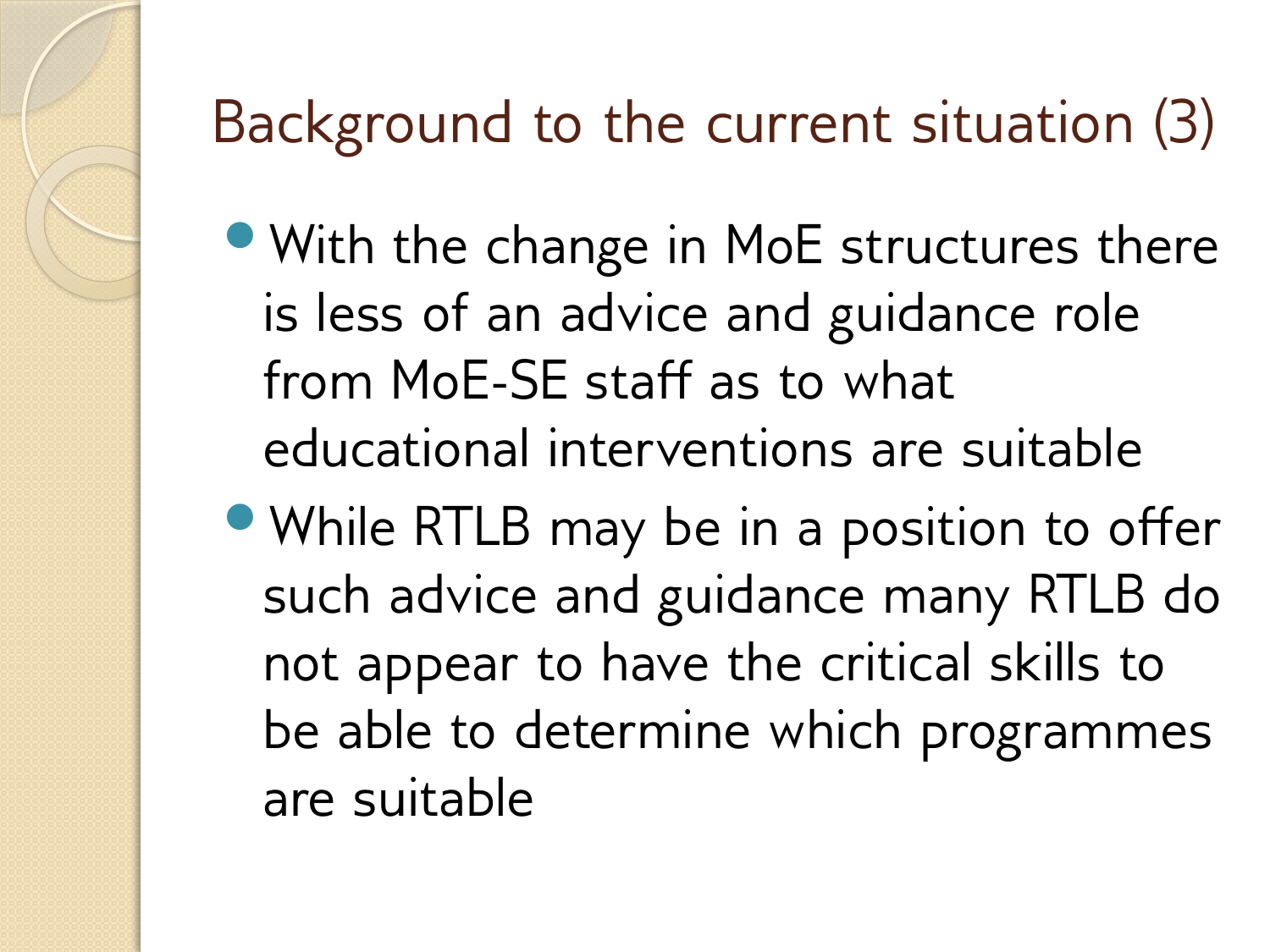

# Background to the current situation (3)
With the change in MoE structures there is less of an advice and guidance role from MoE-SE staff as to what educational interventions are suitable
While RTLB may be in a position to offer such advice and guidance many RTLB do not appear to have the critical skills to be able to determine which programmes are suitable